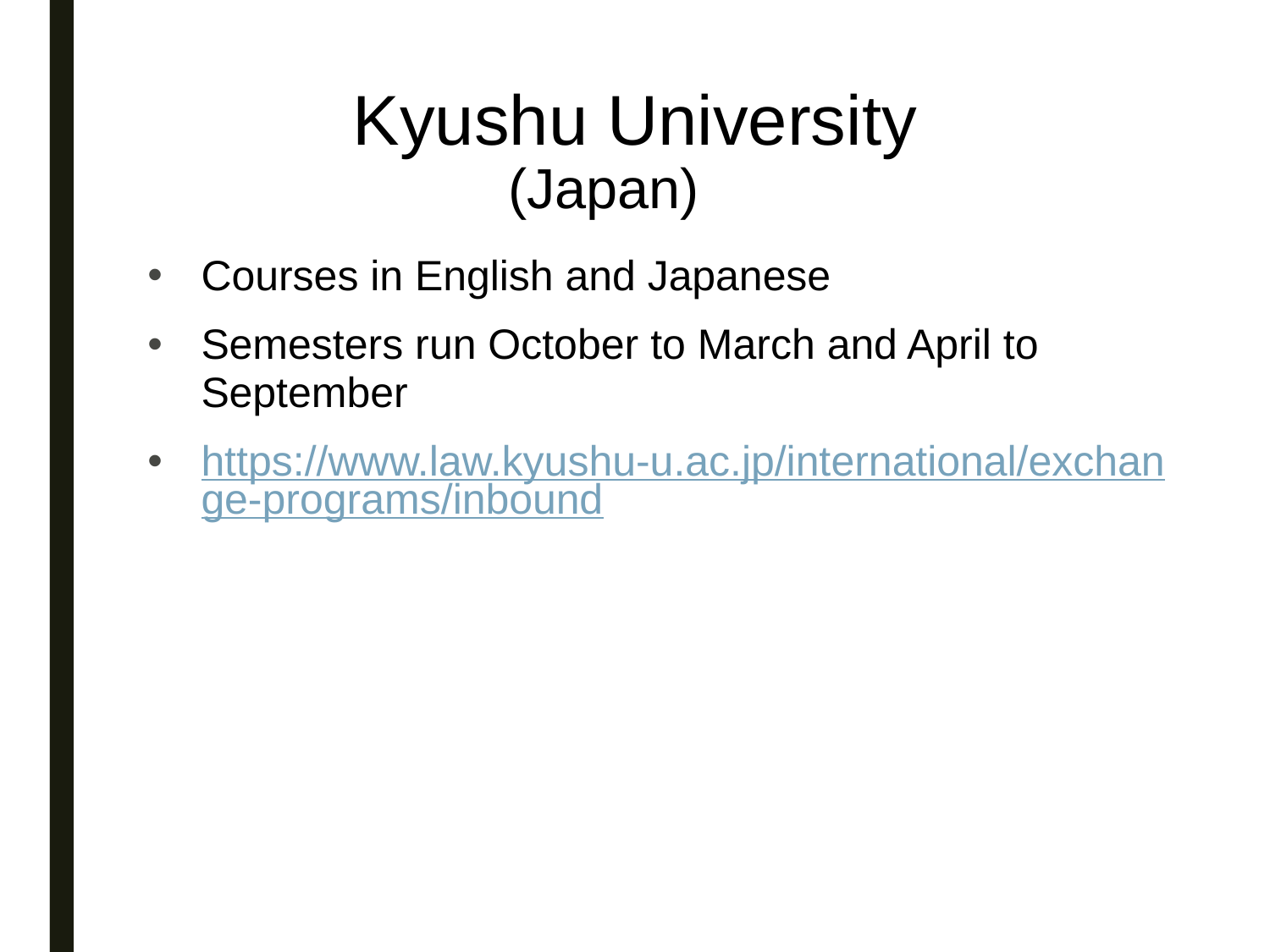

# Kyushu University (Japan)
Courses in English and Japanese
Semesters run October to March and April to September
https://www.law.kyushu-u.ac.jp/international/exchange-programs/inbound